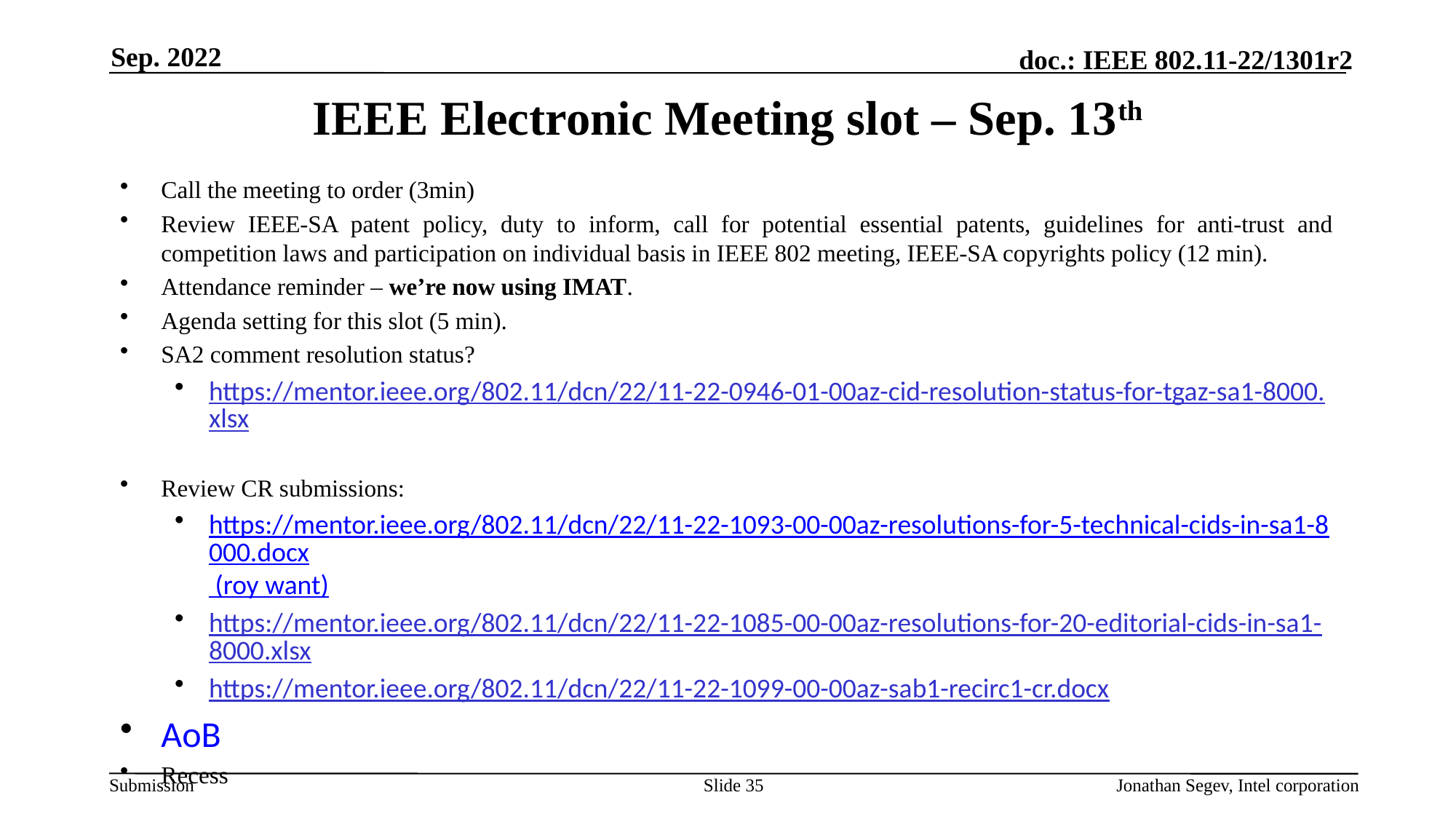

Sep. 2022
# IEEE Electronic Meeting slot – Sep. 13th
Call the meeting to order (3min)
Review IEEE-SA patent policy, duty to inform, call for potential essential patents, guidelines for anti-trust and competition laws and participation on individual basis in IEEE 802 meeting, IEEE-SA copyrights policy (12 min).
Attendance reminder – we’re now using IMAT.
Agenda setting for this slot (5 min).
SA2 comment resolution status?
https://mentor.ieee.org/802.11/dcn/22/11-22-0946-01-00az-cid-resolution-status-for-tgaz-sa1-8000.xlsx

Review CR submissions:
https://mentor.ieee.org/802.11/dcn/22/11-22-1093-00-00az-resolutions-for-5-technical-cids-in-sa1-8000.docx (roy want)
https://mentor.ieee.org/802.11/dcn/22/11-22-1085-00-00az-resolutions-for-20-editorial-cids-in-sa1-8000.xlsx
https://mentor.ieee.org/802.11/dcn/22/11-22-1099-00-00az-sab1-recirc1-cr.docx
AoB
Recess
Slide 35
Jonathan Segev, Intel corporation